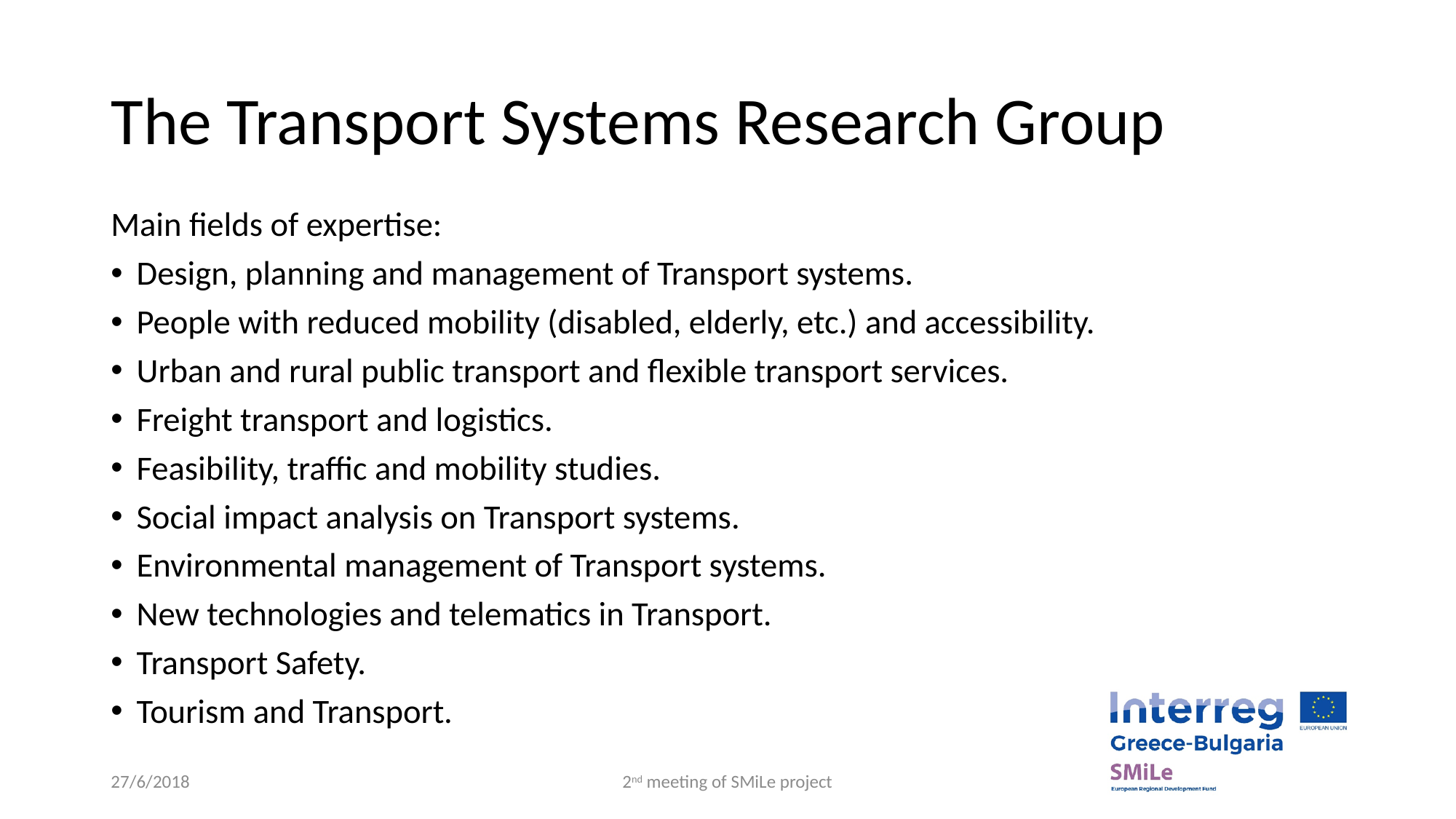

# The Transport Systems Research Group
Main fields of expertise:
Design, planning and management of Transport systems.
People with reduced mobility (disabled, elderly, etc.) and accessibility.
Urban and rural public transport and flexible transport services.
Freight transport and logistics.
Feasibility, traffic and mobility studies.
Social impact analysis on Transport systems.
Environmental management of Transport systems.
New technologies and telematics in Transport.
Transport Safety.
Tourism and Transport.
27/6/2018
2nd meeting of SMiLe project